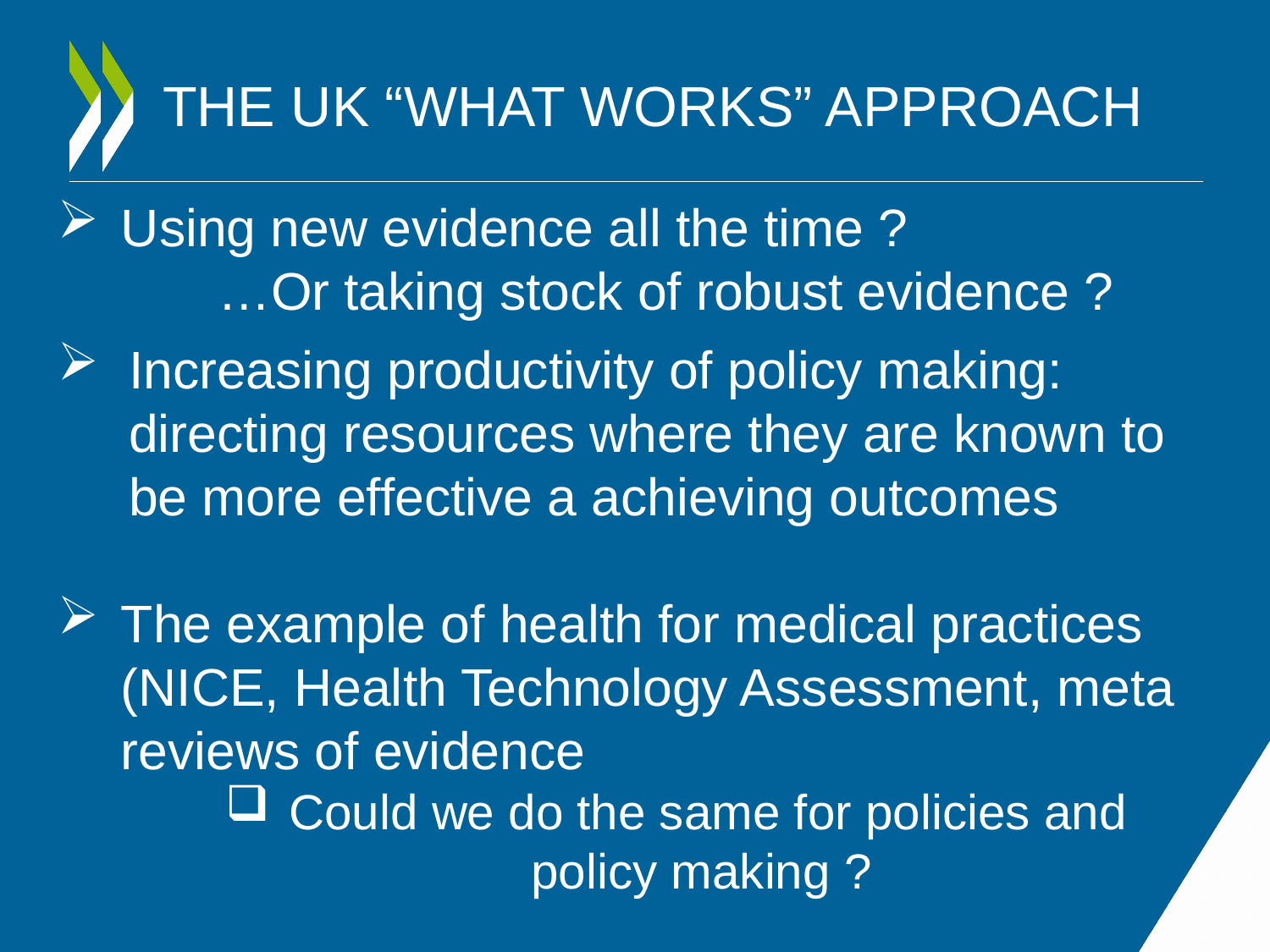

# THE UK “WHAT WORKS” APPROACH
Using new evidence all the time ?
           …Or taking stock of robust evidence ?
Increasing productivity of policy making: directing resources where they are known to be more effective a achieving outcomes

The example of health for medical practices (NICE, Health Technology Assessment, meta reviews of evidence
Could we do the same for policies and policy making ?